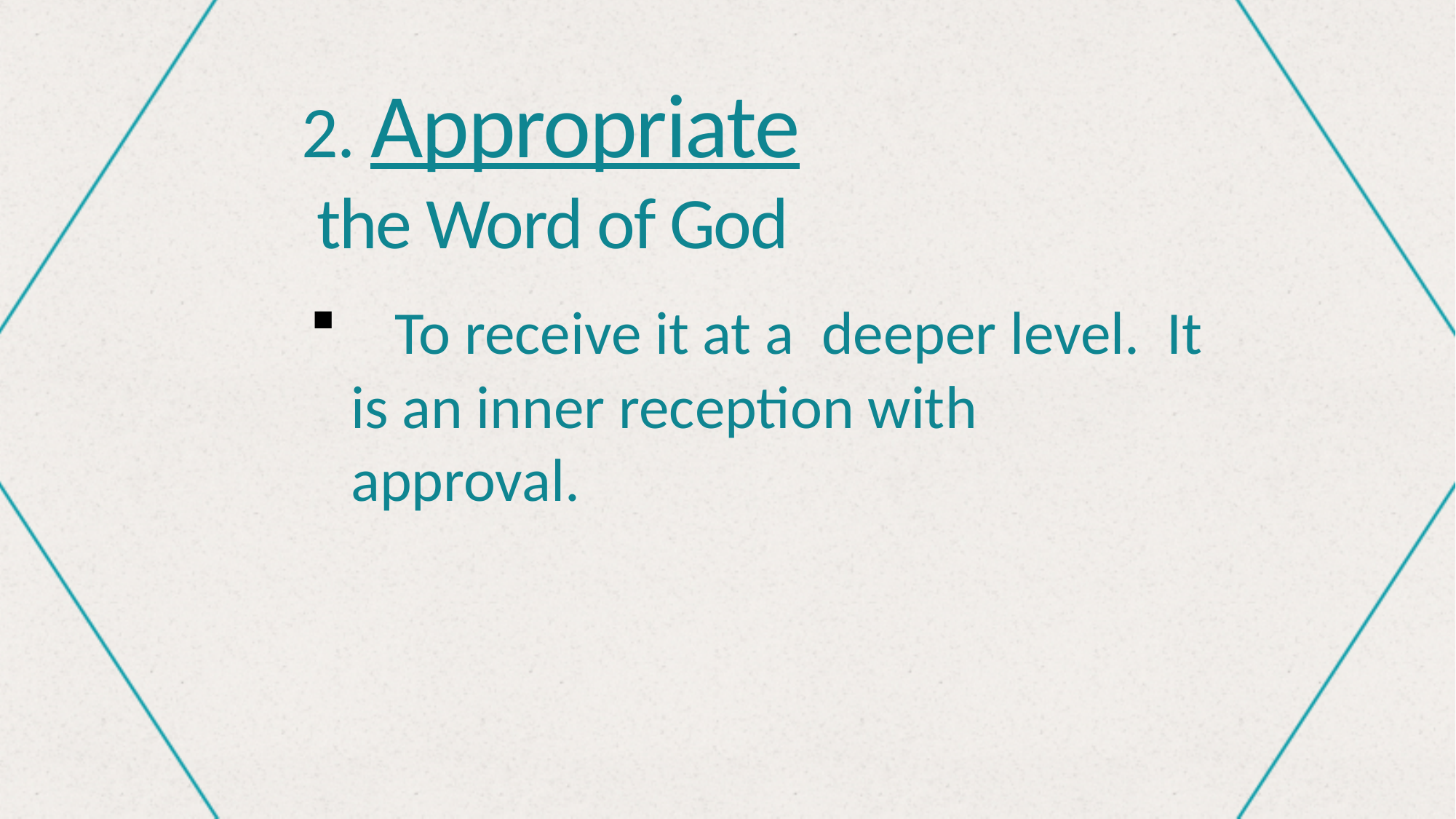

# 2. Appropriate the Word of God
   To receive it at a  deeper level.  It is an inner reception with approval.